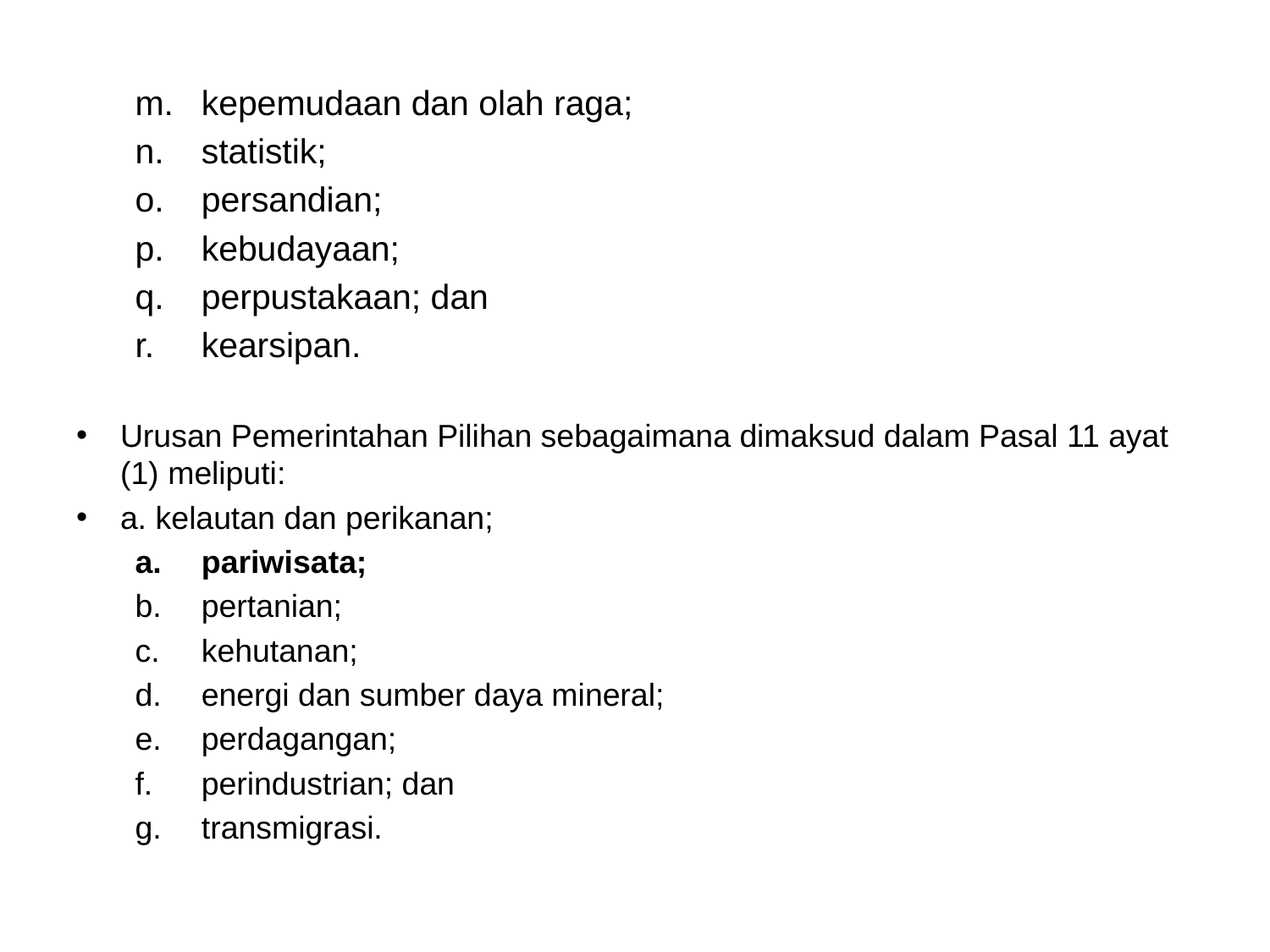

#
kepemudaan dan olah raga;
statistik;
persandian;
kebudayaan;
perpustakaan; dan
kearsipan.

Urusan Pemerintahan Pilihan sebagaimana dimaksud dalam Pasal 11 ayat (1) meliputi:
a. kelautan dan perikanan;
pariwisata;
pertanian;
kehutanan;
energi dan sumber daya mineral;
perdagangan;
perindustrian; dan
transmigrasi.